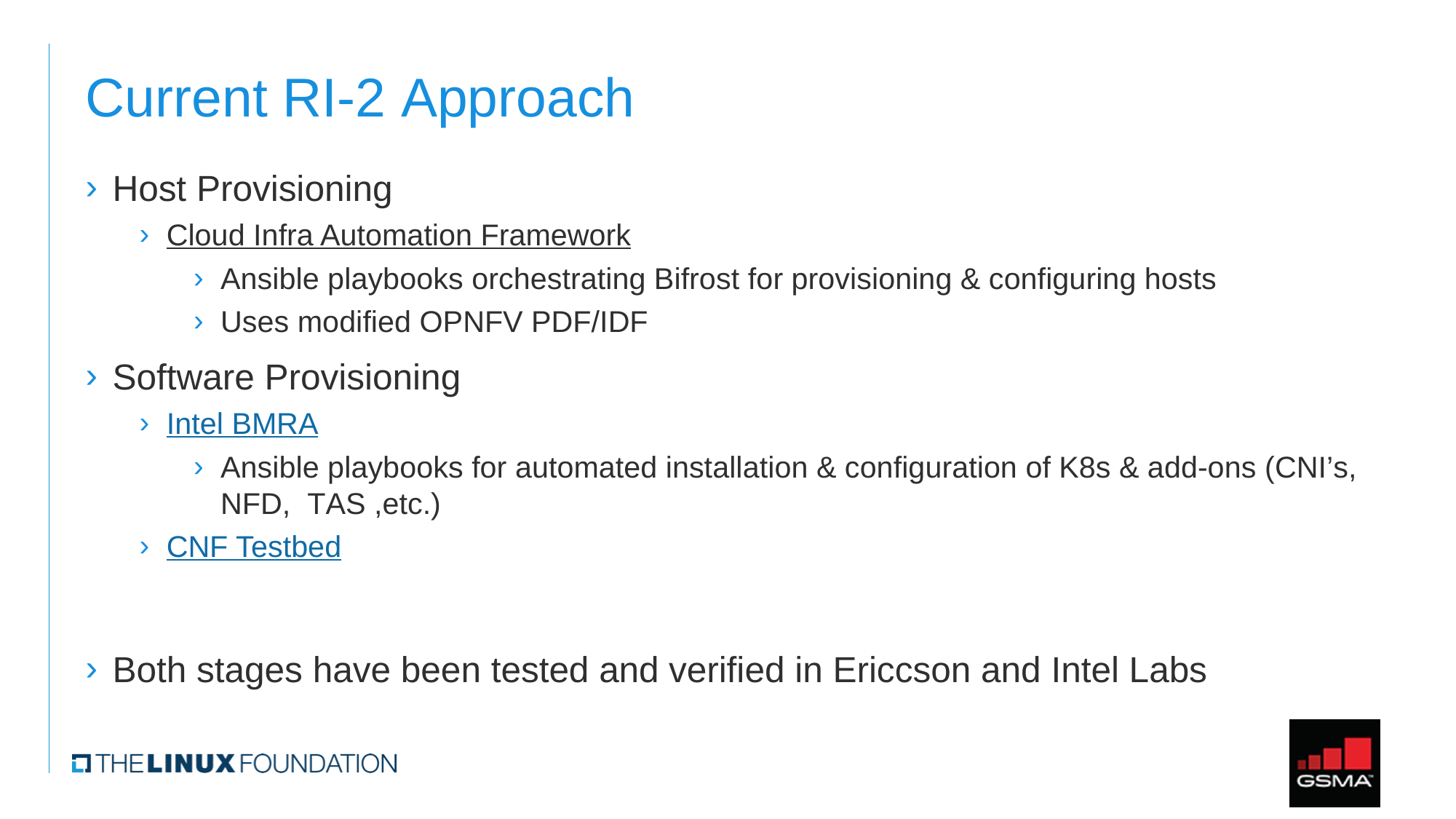

# Current RI-2 Approach
Host Provisioning
Cloud Infra Automation Framework
Ansible playbooks orchestrating Bifrost for provisioning & configuring hosts
Uses modified OPNFV PDF/IDF
Software Provisioning
Intel BMRA
Ansible playbooks for automated installation & configuration of K8s & add-ons (CNI’s, NFD,  TAS ,etc.)
CNF Testbed

Both stages have been tested and verified in Ericcson and Intel Labs